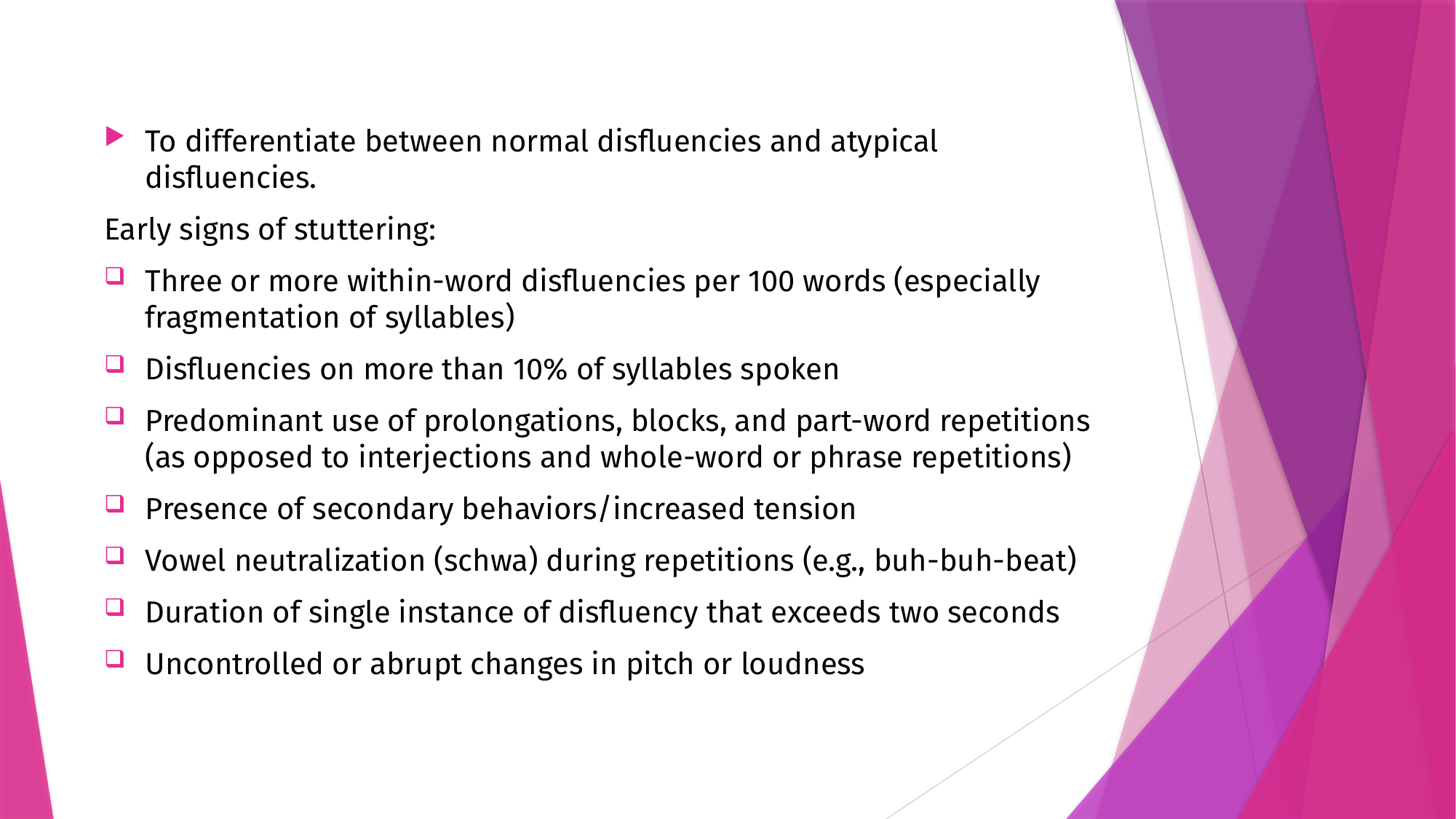

To differentiate between normal disfluencies and atypical disfluencies.
Early signs of stuttering:
Three or more within-word disfluencies per 100 words (especially fragmentation of syllables)
Disfluencies on more than 10% of syllables spoken
Predominant use of prolongations, blocks, and part-word repetitions (as opposed to interjections and whole-word or phrase repetitions)
Presence of secondary behaviors/increased tension
Vowel neutralization (schwa) during repetitions (e.g., buh-buh-beat)
Duration of single instance of disfluency that exceeds two seconds
Uncontrolled or abrupt changes in pitch or loudness